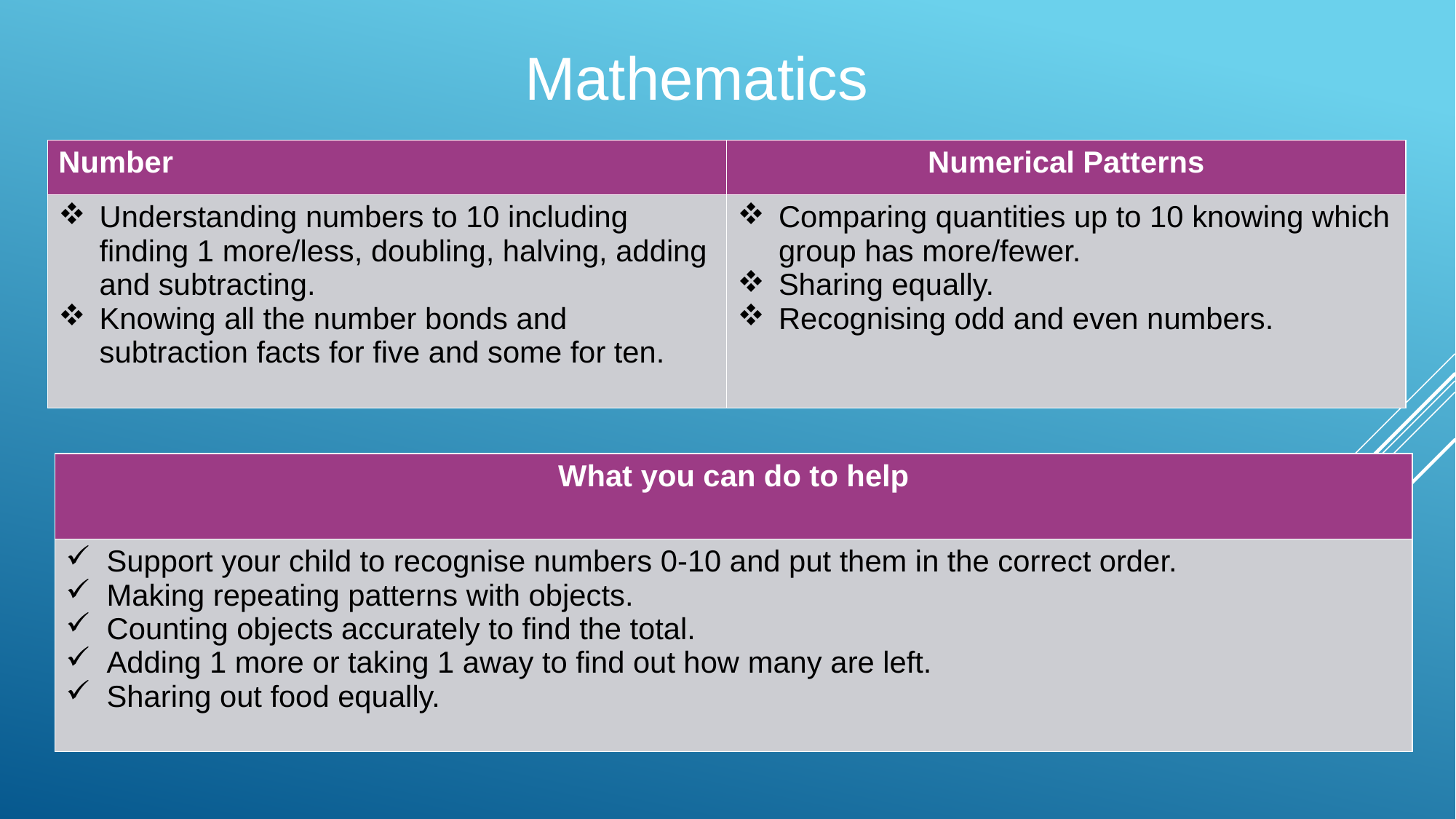

# Mathematics
| Number | Numerical Patterns |
| --- | --- |
| ​Understanding numbers to 10 including finding 1 more/less, doubling, halving, adding and subtracting. Knowing all the number bonds and subtraction facts for five and some for ten. | ​Comparing quantities up to 10 knowing which group has more/fewer. Sharing equally. Recognising odd and even numbers. |
| What you can do to help​ |
| --- |
| ​Support your child to recognise numbers 0-10 and put them in the correct order. Making repeating patterns with objects. Counting objects accurately to find the total. Adding 1 more or taking 1 away to find out how many are left. Sharing out food equally. |